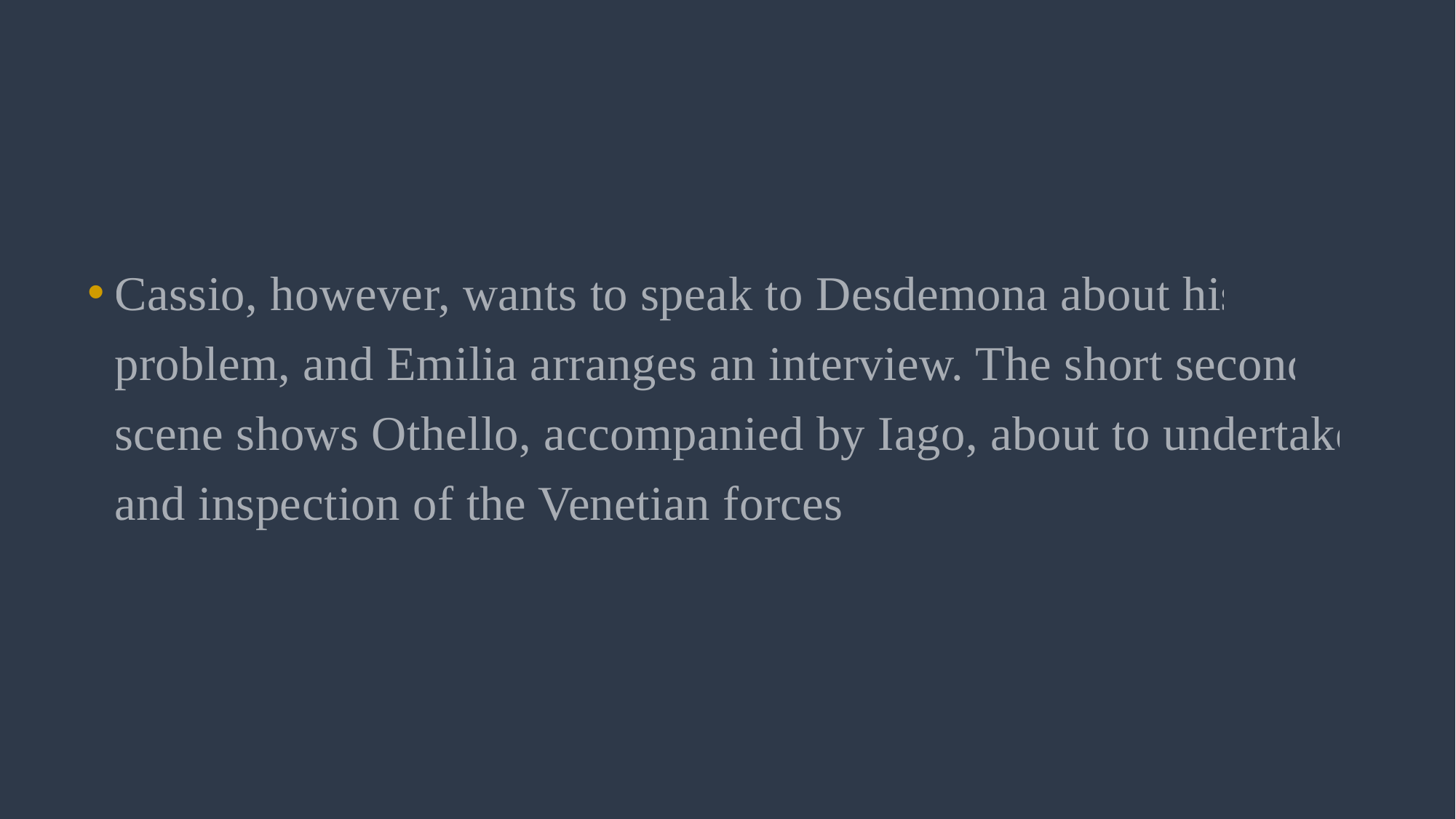

#
Cassio, however, wants to speak to Desdemona about his problem, and Emilia arranges an interview. The short second scene shows Othello, accompanied by Iago, about to undertake and inspection of the Venetian forces.